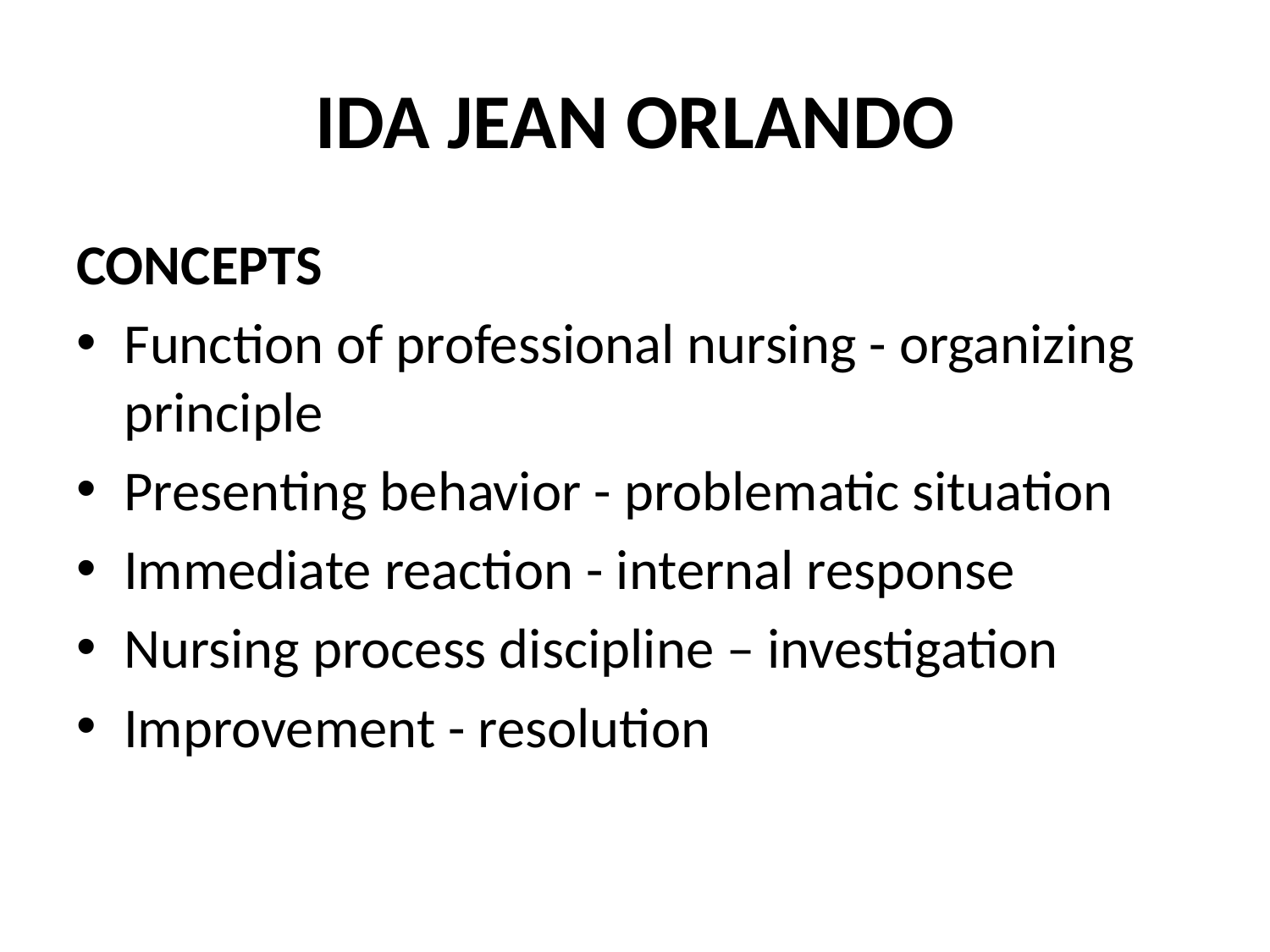

# IDA JEAN ORLANDO
CONCEPTS
Function of professional nursing - organizing principle
Presenting behavior - problematic situation
Immediate reaction - internal response
Nursing process discipline – investigation
Improvement - resolution